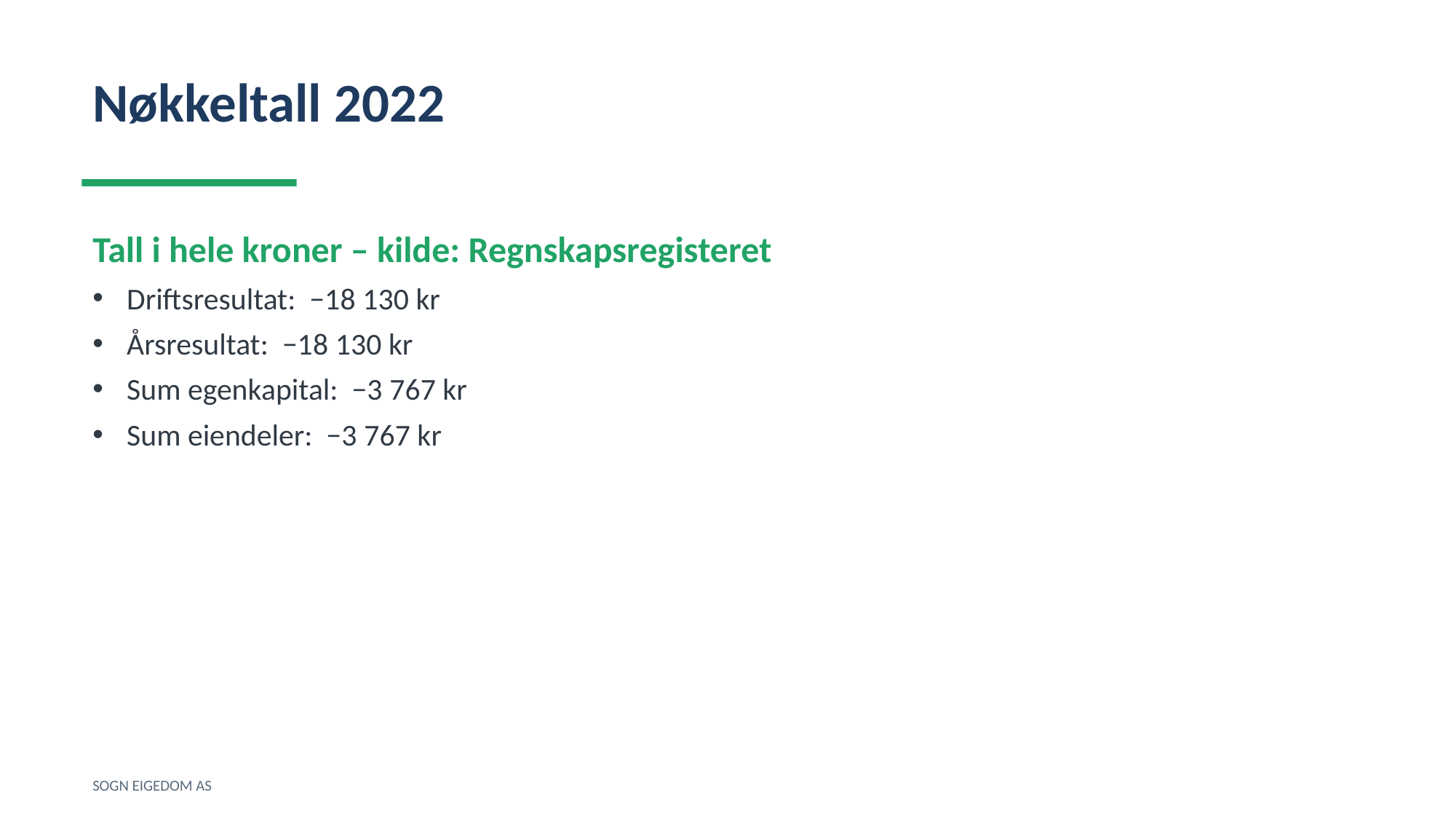

Nøkkeltall 2022

Tall i hele kroner – kilde: Regnskapsregisteret
Driftsresultat:  −18 130 kr
Årsresultat:  −18 130 kr
Sum egenkapital:  −3 767 kr
Sum eiendeler:  −3 767 kr
SOGN EIGEDOM AS